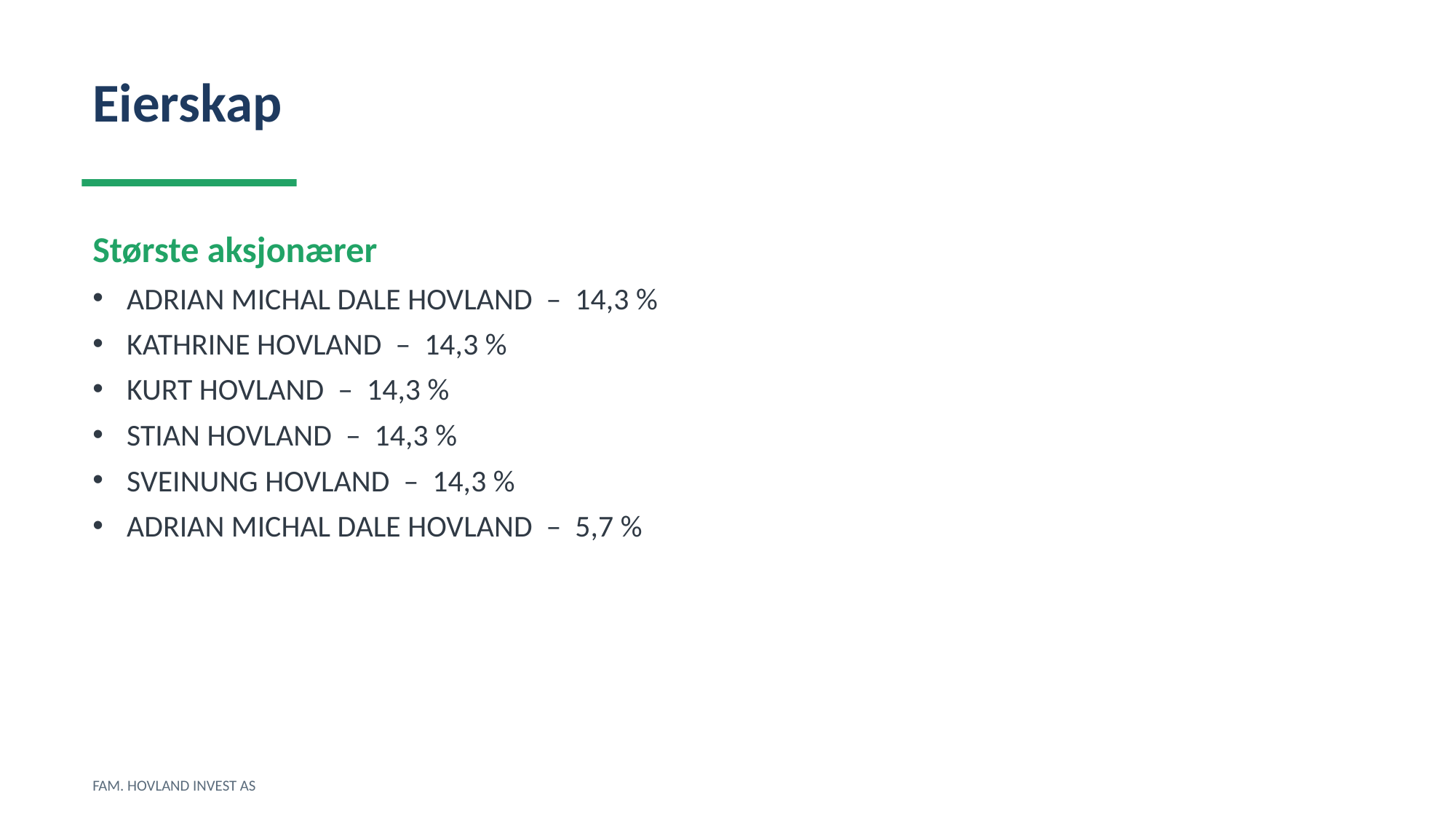

Eierskap

Største aksjonærer
ADRIAN MICHAL DALE HOVLAND  –  14,3 %
KATHRINE HOVLAND  –  14,3 %
KURT HOVLAND  –  14,3 %
STIAN HOVLAND  –  14,3 %
SVEINUNG HOVLAND  –  14,3 %
ADRIAN MICHAL DALE HOVLAND  –  5,7 %
FAM. HOVLAND INVEST AS